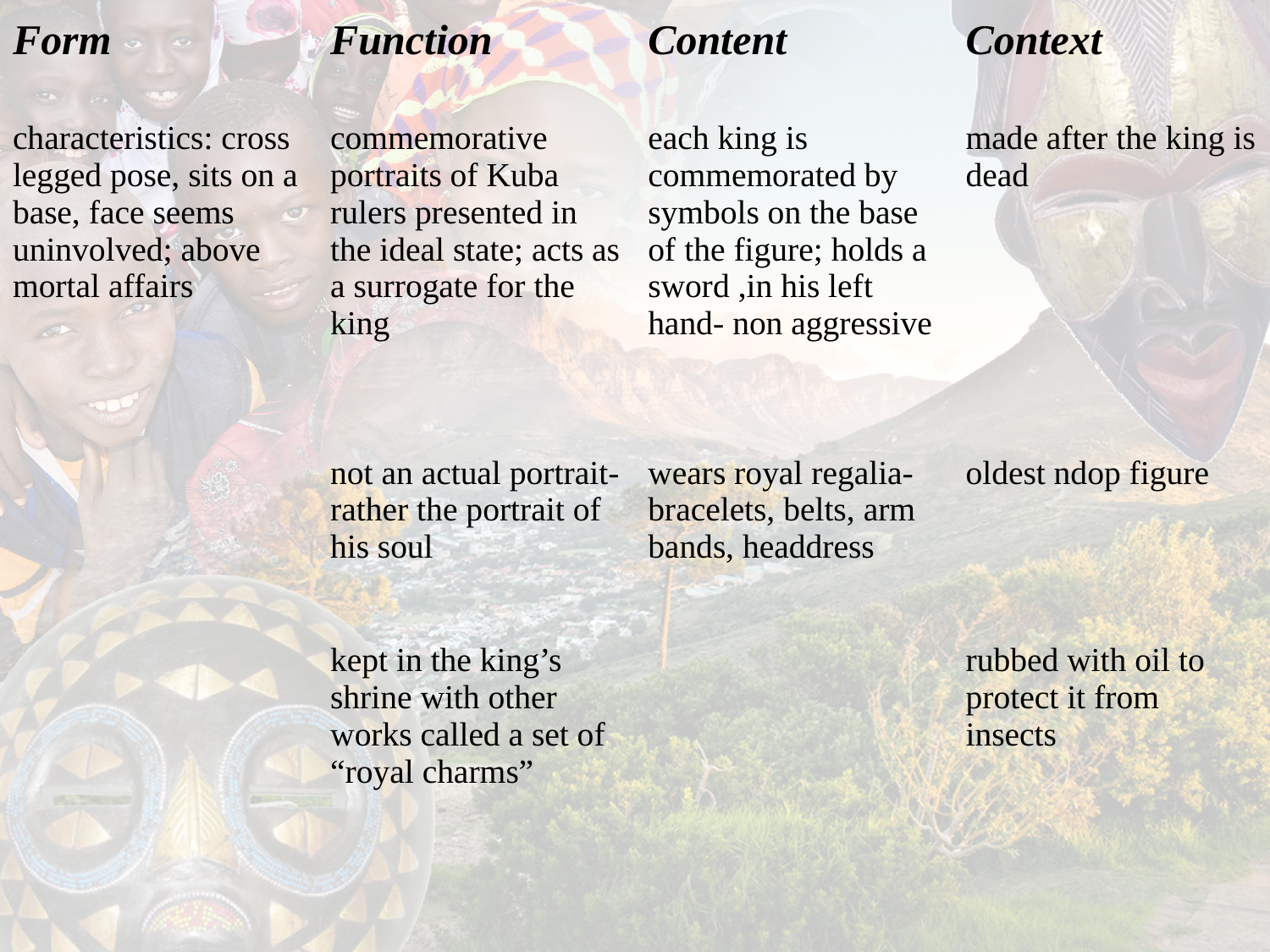

| Form | Function | Content | Context |
| --- | --- | --- | --- |
| characteristics: cross legged pose, sits on a base, face seems uninvolved; above mortal affairs | commemorative portraits of Kuba rulers presented in the ideal state; acts as a surrogate for the king | each king is commemorated by symbols on the base of the figure; holds a sword ,in his left hand- non aggressive | made after the king is dead |
|  | not an actual portrait- rather the portrait of his soul | wears royal regalia- bracelets, belts, arm bands, headdress | oldest ndop figure |
|  | kept in the king’s shrine with other works called a set of “royal charms” |  | rubbed with oil to protect it from insects |
|  |  |  |  |